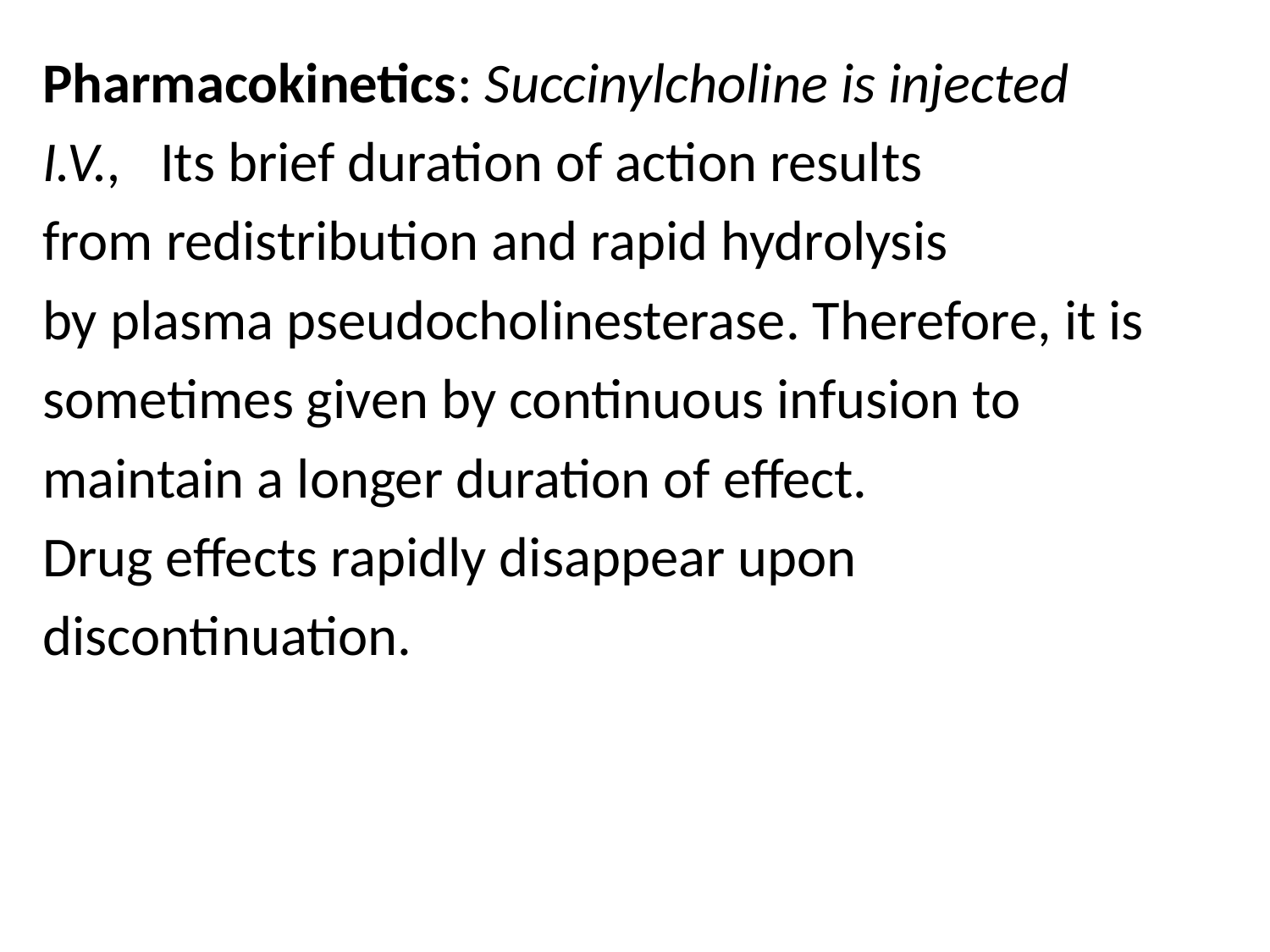

Pharmacokinetics: Succinylcholine is injected
I.V.,   Its brief duration of action results
from redistribution and rapid hydrolysis
by plasma pseudocholinesterase. Therefore, it is
sometimes given by continuous infusion to
maintain a longer duration of effect.
Drug effects rapidly disappear upon
discontinuation.